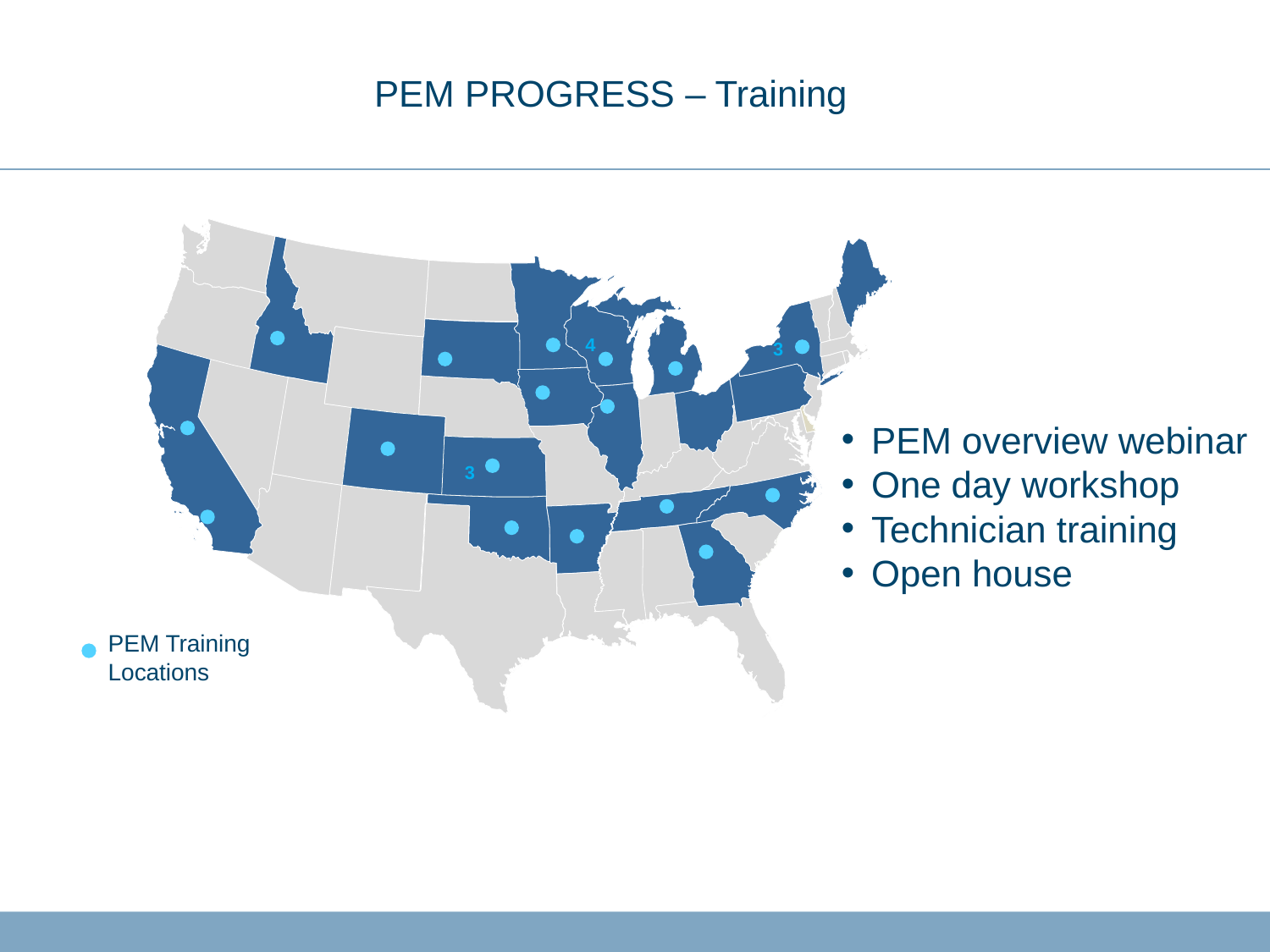

# PEM PROGRESS – Training

4
3

3

PEM Training Locations

PEM overview webinar
One day workshop
Technician training
Open house